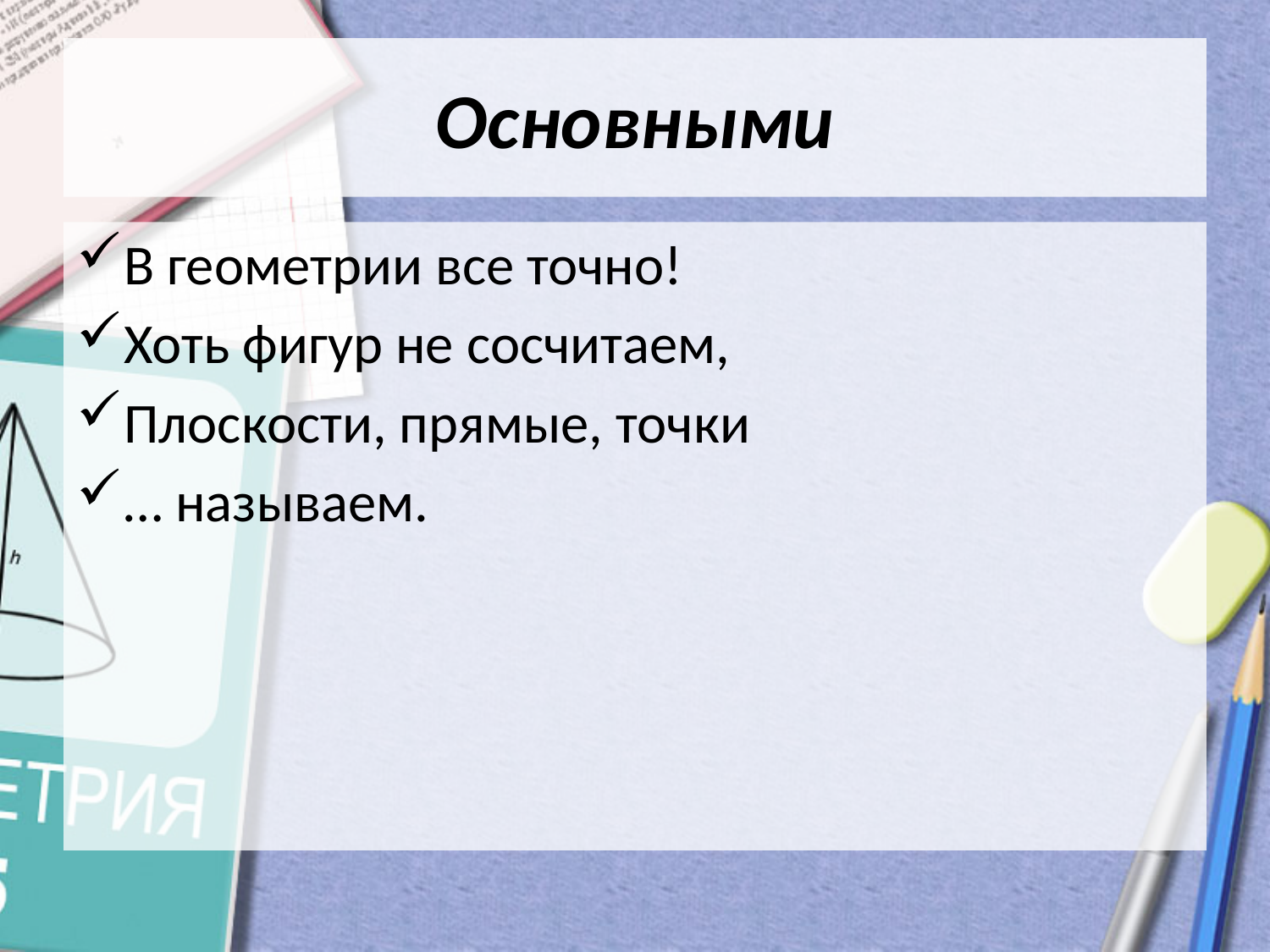

# Основными
В геометрии все точно!
Хоть фигур не сосчитаем,
Плоскости, прямые, точки
… называем.